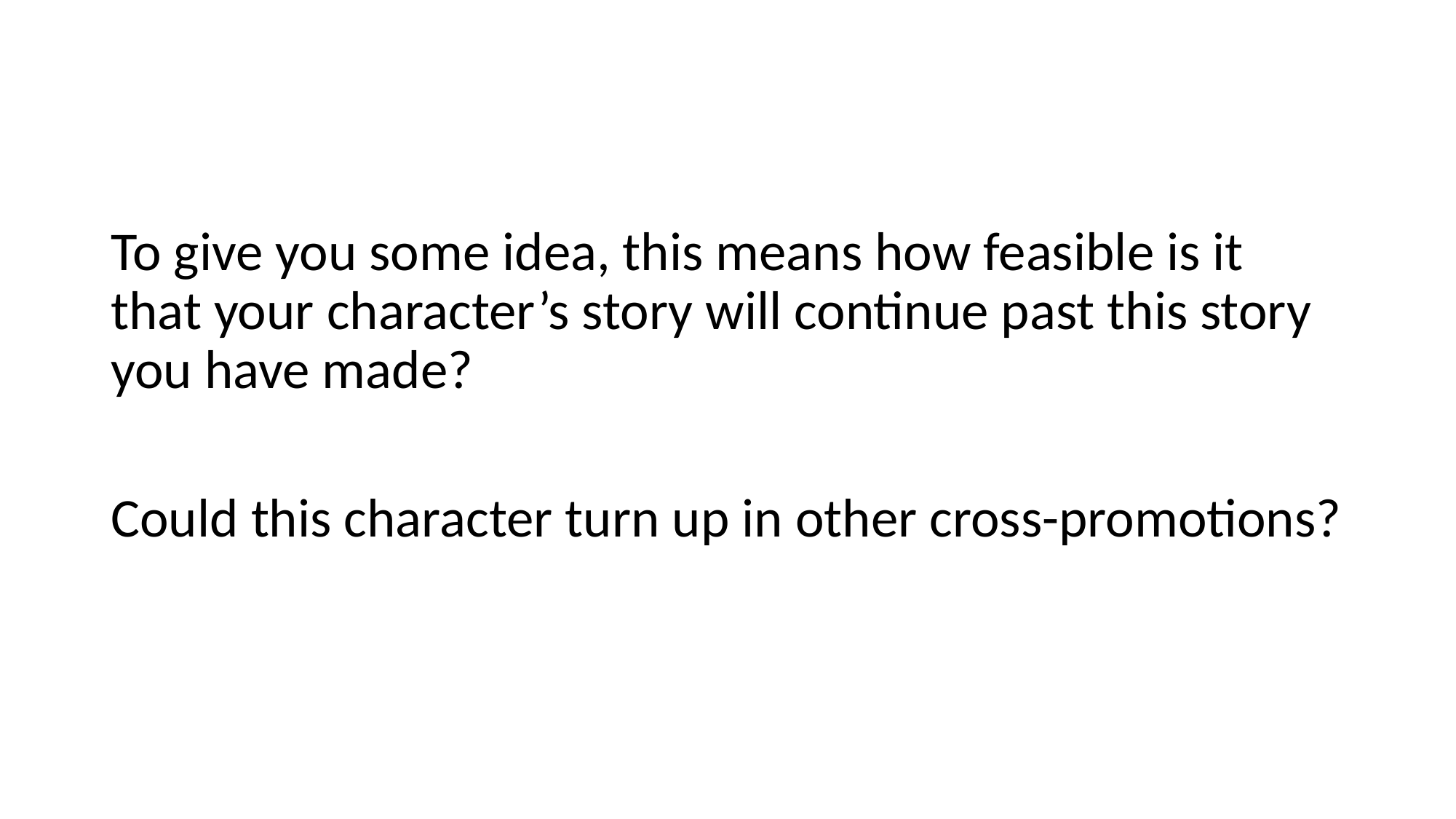

#
To give you some idea, this means how feasible is it that your character’s story will continue past this story you have made?

Could this character turn up in other cross-promotions?